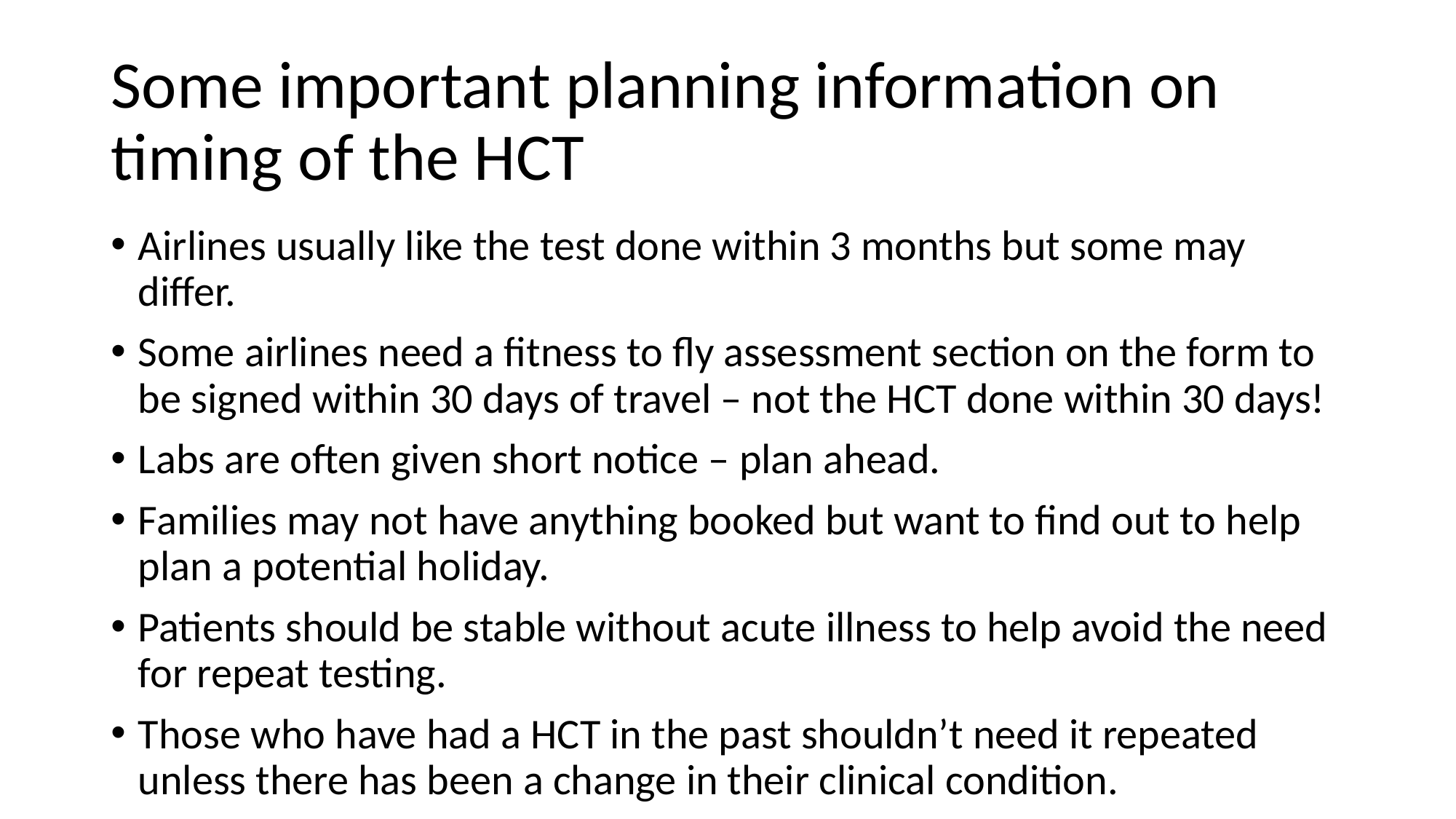

# Some important planning information on timing of the HCT
Airlines usually like the test done within 3 months but some may differ.
Some airlines need a fitness to fly assessment section on the form to be signed within 30 days of travel – not the HCT done within 30 days!
Labs are often given short notice – plan ahead.
Families may not have anything booked but want to find out to help plan a potential holiday.
Patients should be stable without acute illness to help avoid the need for repeat testing.
Those who have had a HCT in the past shouldn’t need it repeated unless there has been a change in their clinical condition.